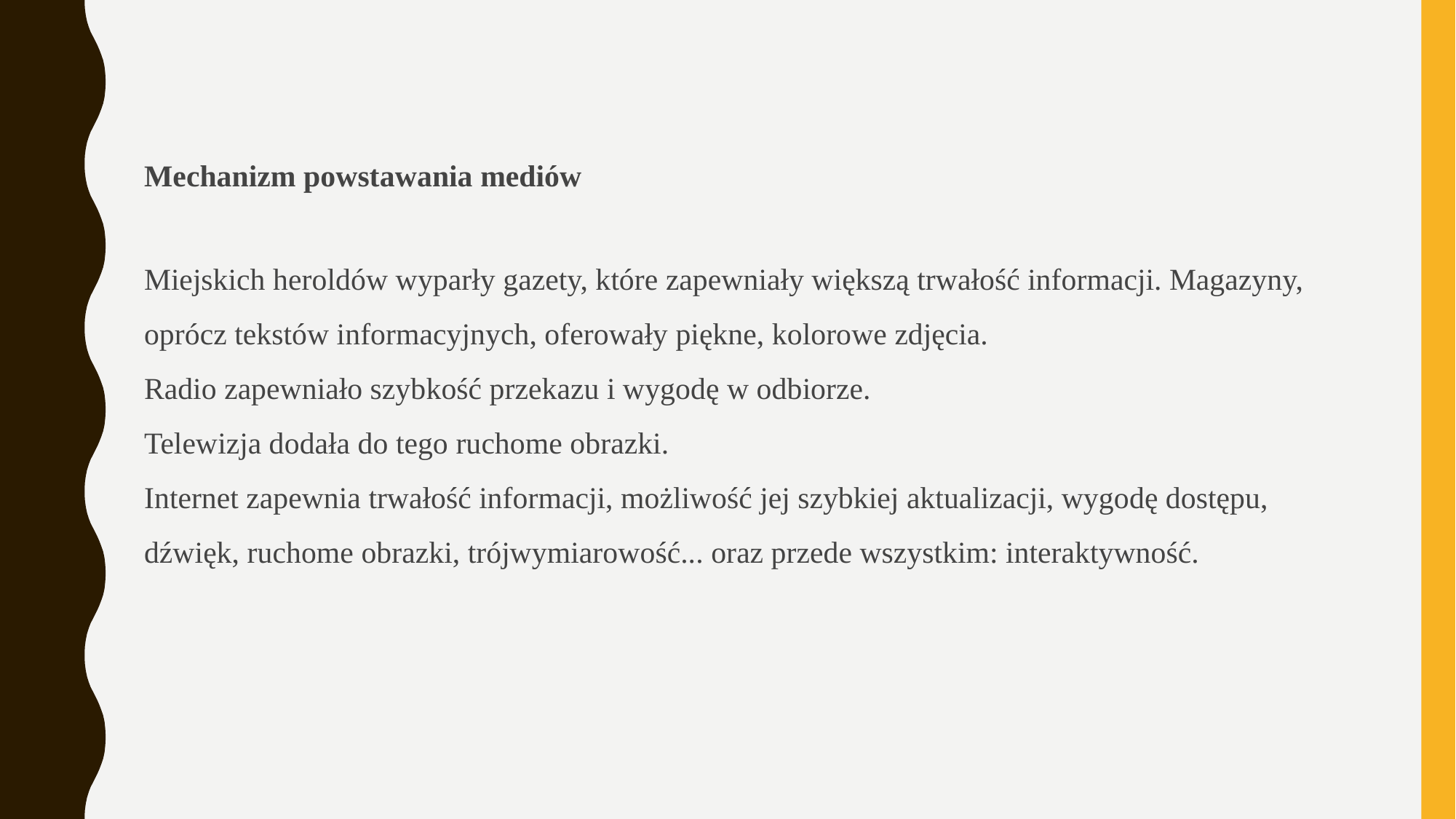

Mechanizm powstawania mediów
Miejskich heroldów wyparły gazety, które zapewniały większą trwałość informacji. Magazyny, oprócz tekstów informacyjnych, oferowały piękne, kolorowe zdjęcia.
Radio zapewniało szybkość przekazu i wygodę w odbiorze.
Telewizja dodała do tego ruchome obrazki.
Internet zapewnia trwałość informacji, możliwość jej szybkiej aktualizacji, wygodę dostępu, dźwięk, ruchome obrazki, trójwymiarowość... oraz przede wszystkim: interaktywność.